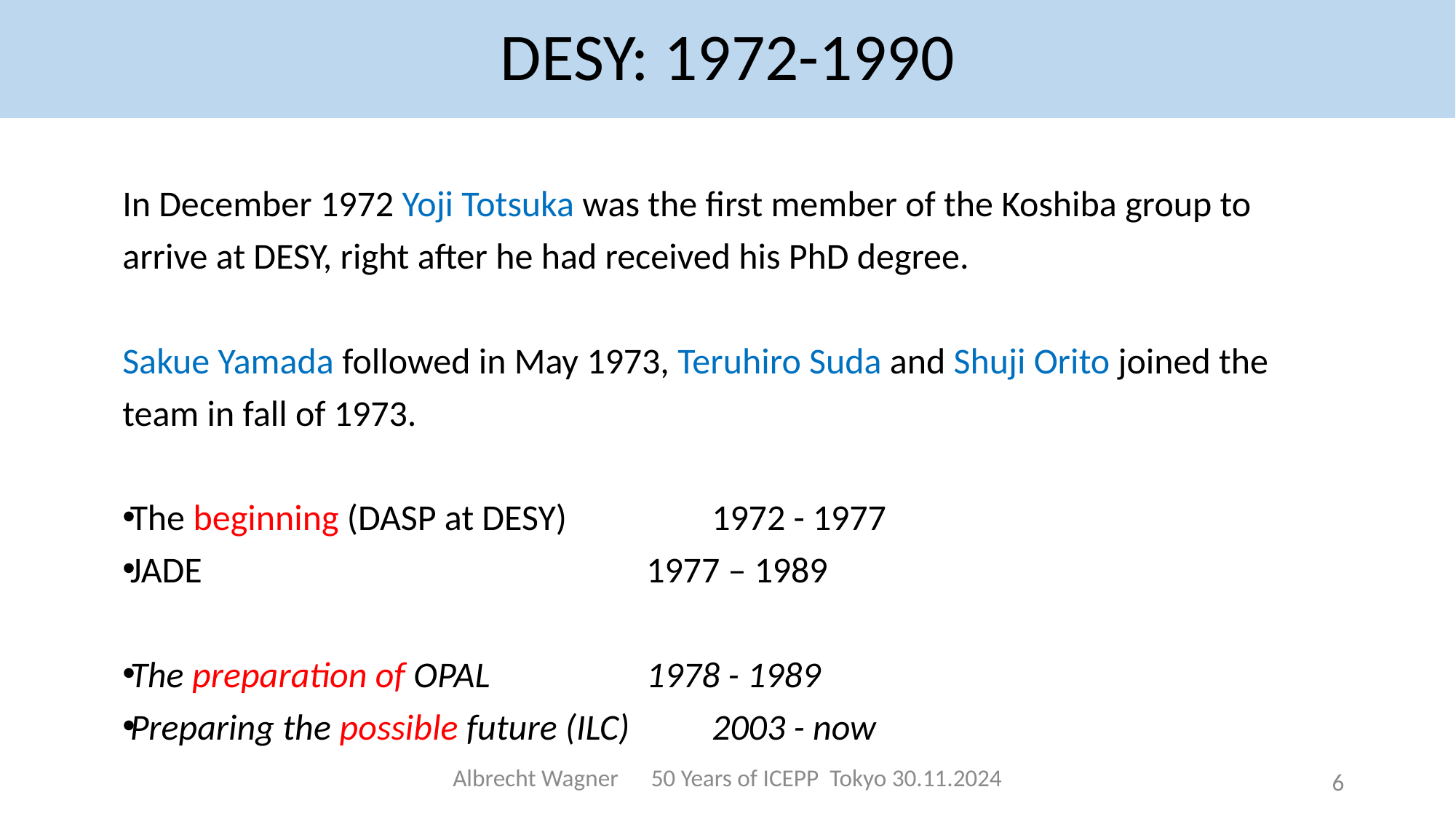

# DESY: 1972-1990
In December 1972 Yoji Totsuka was the first member of the Koshiba group to arrive at DESY, right after he had received his PhD degree.

Sakue Yamada followed in May 1973, Teruhiro Suda and Shuji Orito joined the team in fall of 1973.

The beginning (DASP at DESY)   		1972 - 1977
JADE							1977 – 1989

The preparation of OPAL 			1978 - 1989
Preparing the possible future (ILC)		2003 - now
Albrecht Wagner      50 Years of ICEPP  Tokyo 30.11.2024
6